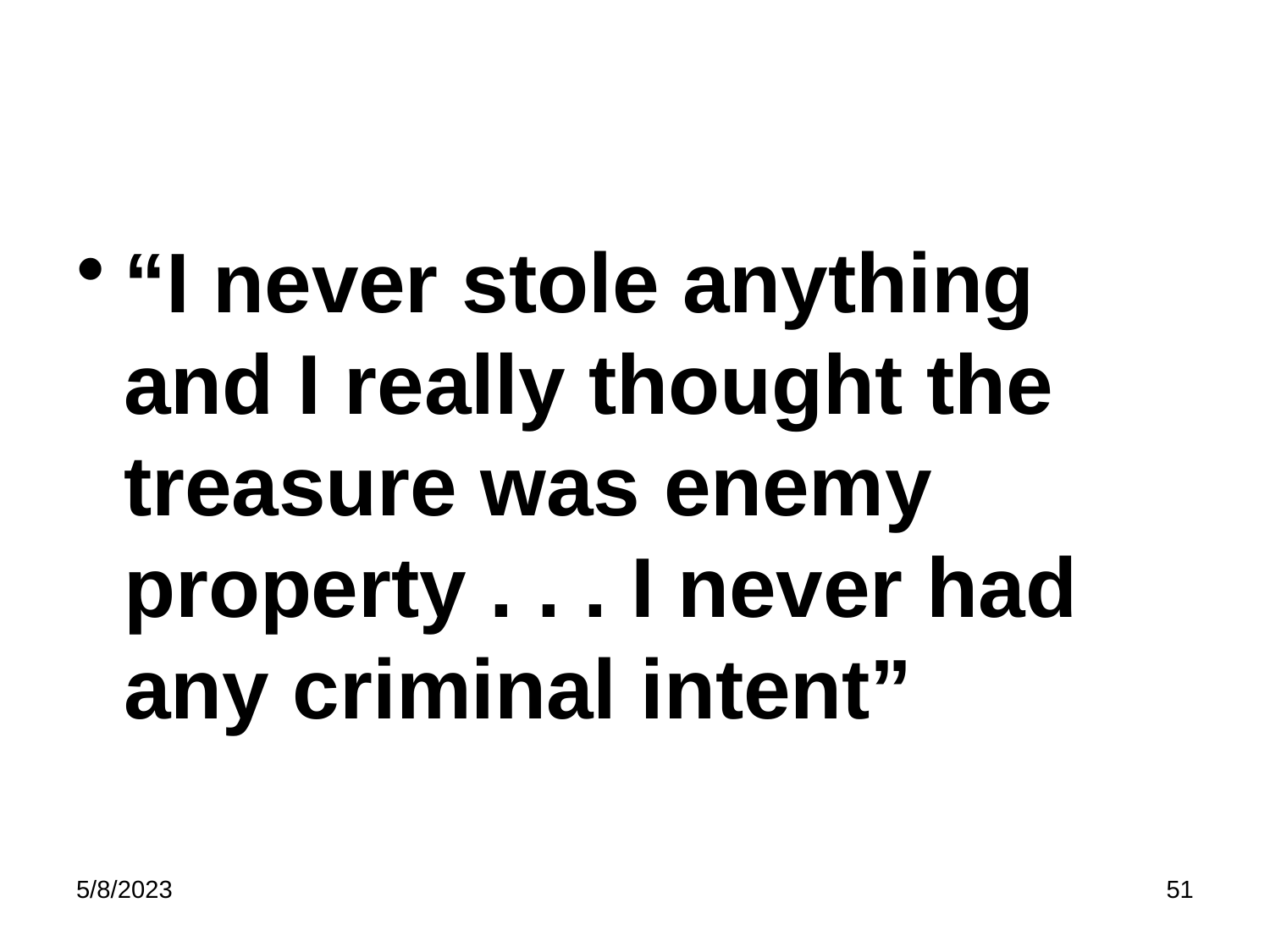

#
“I never stole anything and I really thought the treasure was enemy property . . . I never had any criminal intent”
5/8/2023
51